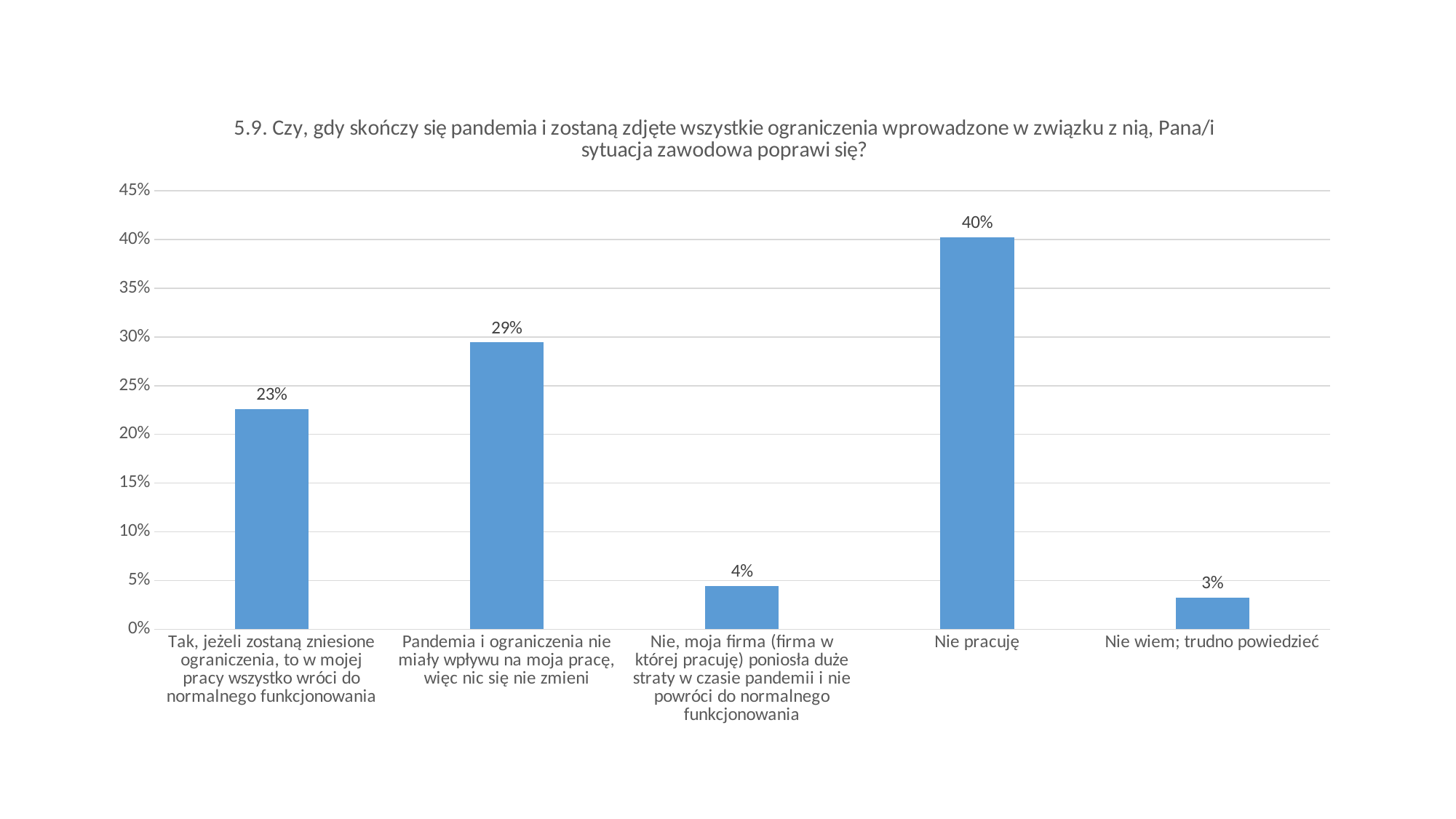

### Chart:

| Category |  |
|---|---|
| Tak, jeżeli zostaną zniesione ograniczenia, to w mojej pracy wszystko wróci do normalnego funkcjonowania | 0.22605440986014147 |
| Pandemia i ograniczenia nie miały wpływu na moja pracę, więc nic się nie zmieni | 0.29446808820195053 |
| Nie, moja firma (firma w której pracuję) poniosła duże straty w czasie pandemii i nie powróci do normalnego funkcjonowania | 0.04461510037306979 |
| Nie pracuję | 0.4023019361507958 |
| Nie wiem; trudno powiedzieć | 0.03256046541404364 |